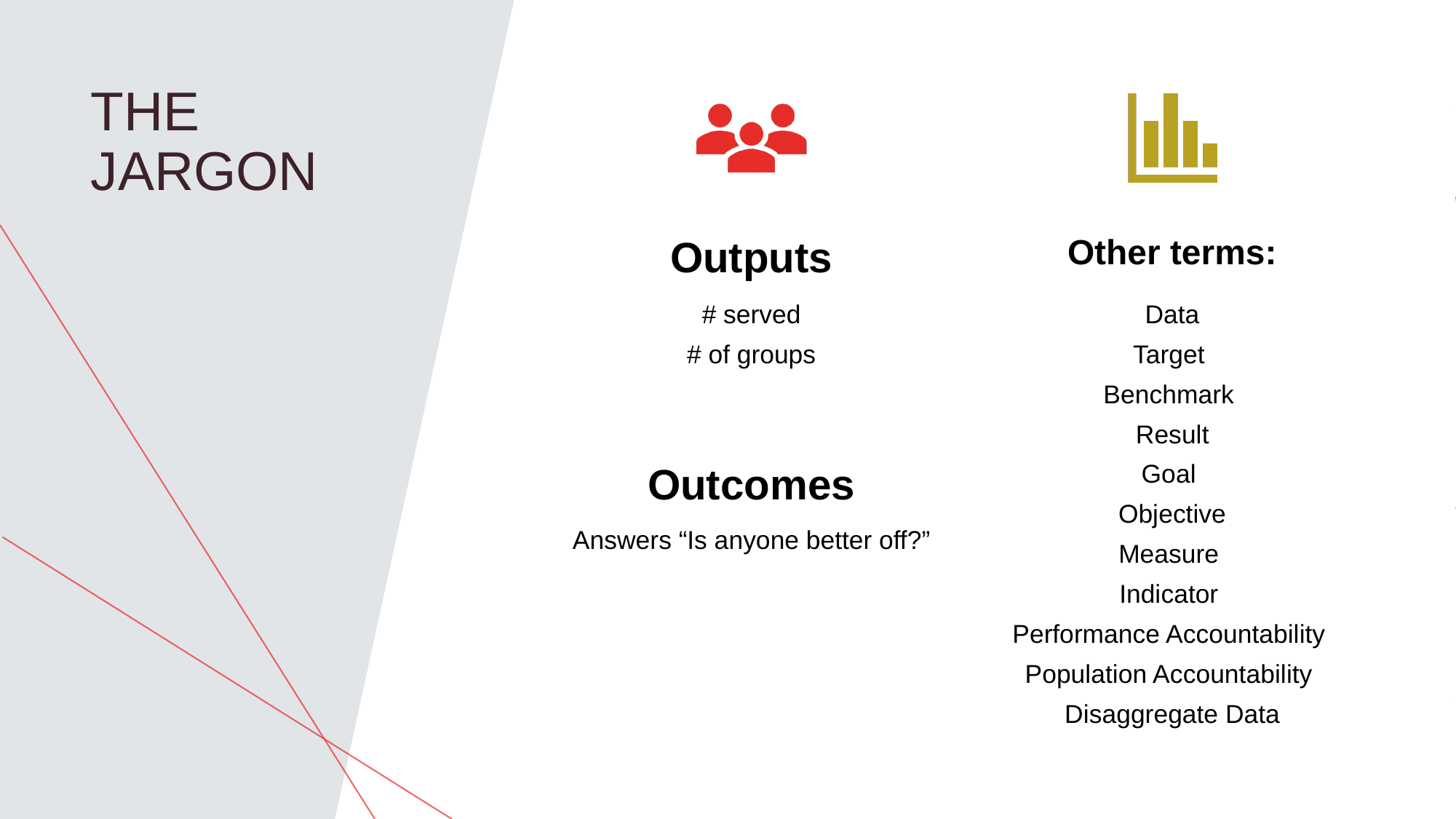

Outputs
# served
# of groups

Outcomes
Answers “Is anyone better off?”
Other terms:
Data
Target
Benchmark
Result
Goal
Objective
Measure
Indicator
Performance Accountability
Population Accountability
Disaggregate Data
# The Jargon